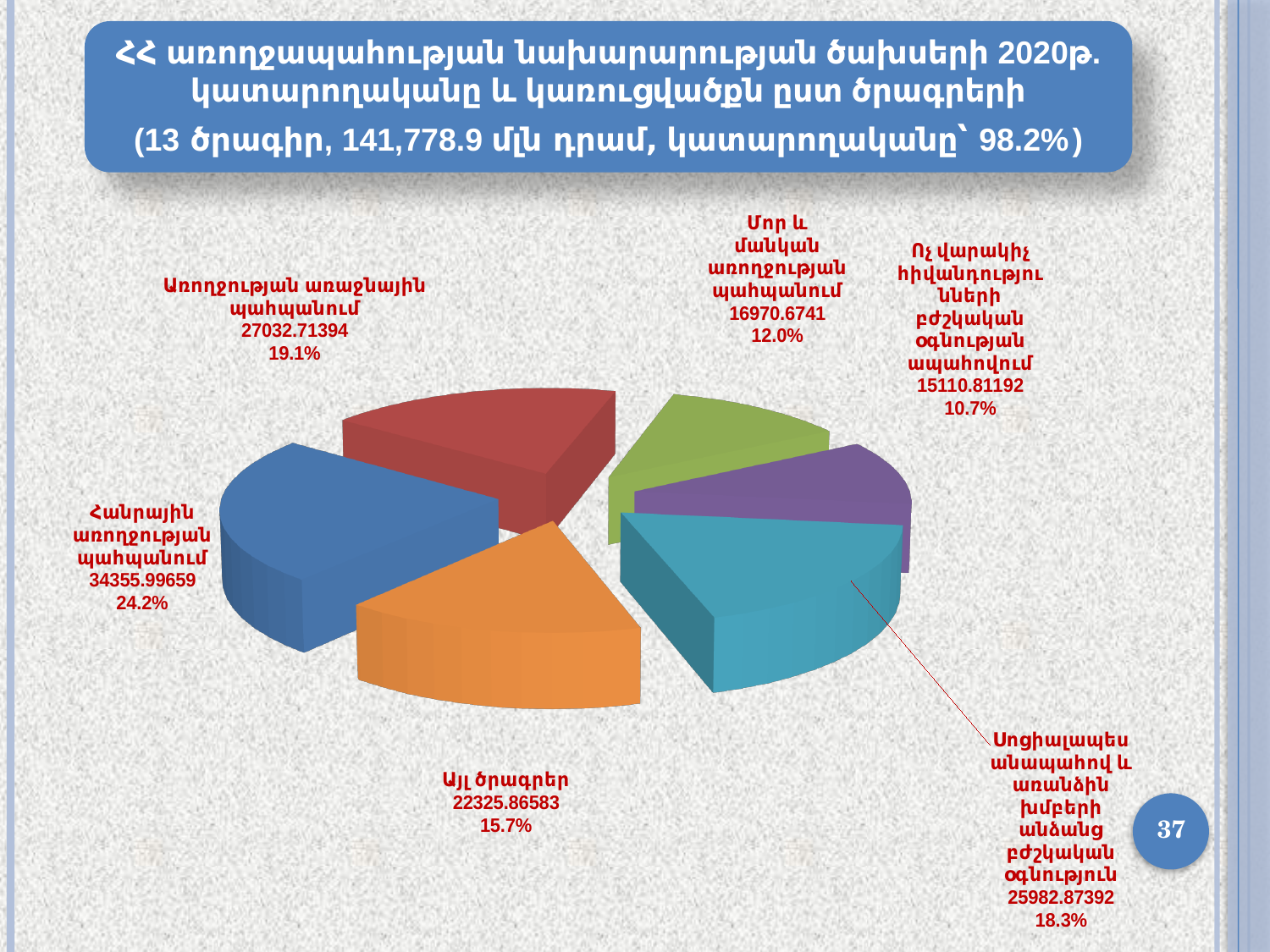

ՀՀ առողջապահության նախարարության ծախսերի 2020թ. կատարողականը և կառուցվածքն ըստ ծրագրերի
(13 ծրագիր, 141,778.9 մլն դրամ, կատարողականը՝ 98.2%)

[unsupported chart]

37